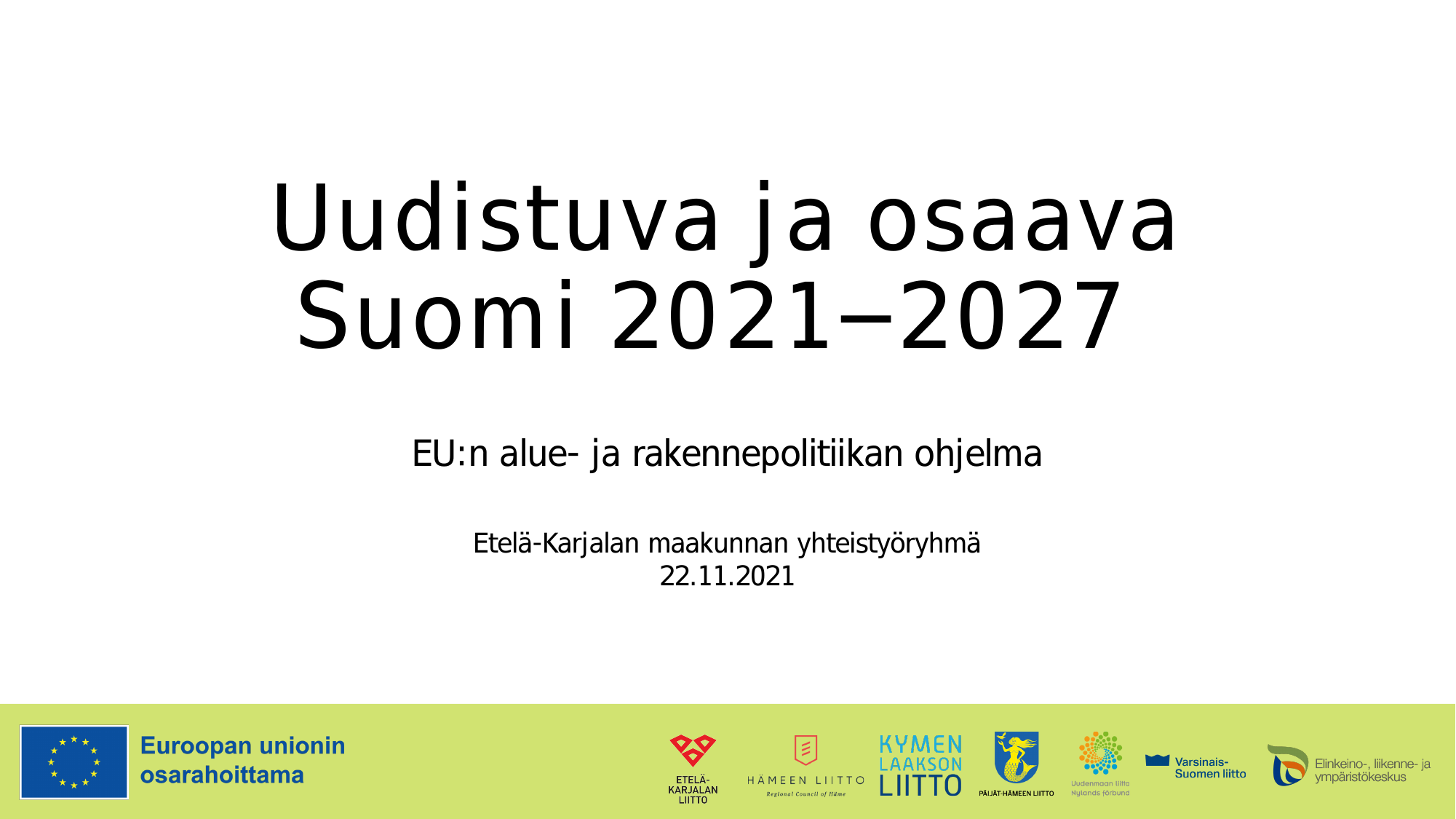

# Uudistuva ja osaava Suomi 2021–2027
EU:n alue- ja rakennepolitiikan ohjelma
Etelä-Karjalan maakunnan yhteistyöryhmä 22.11.2021